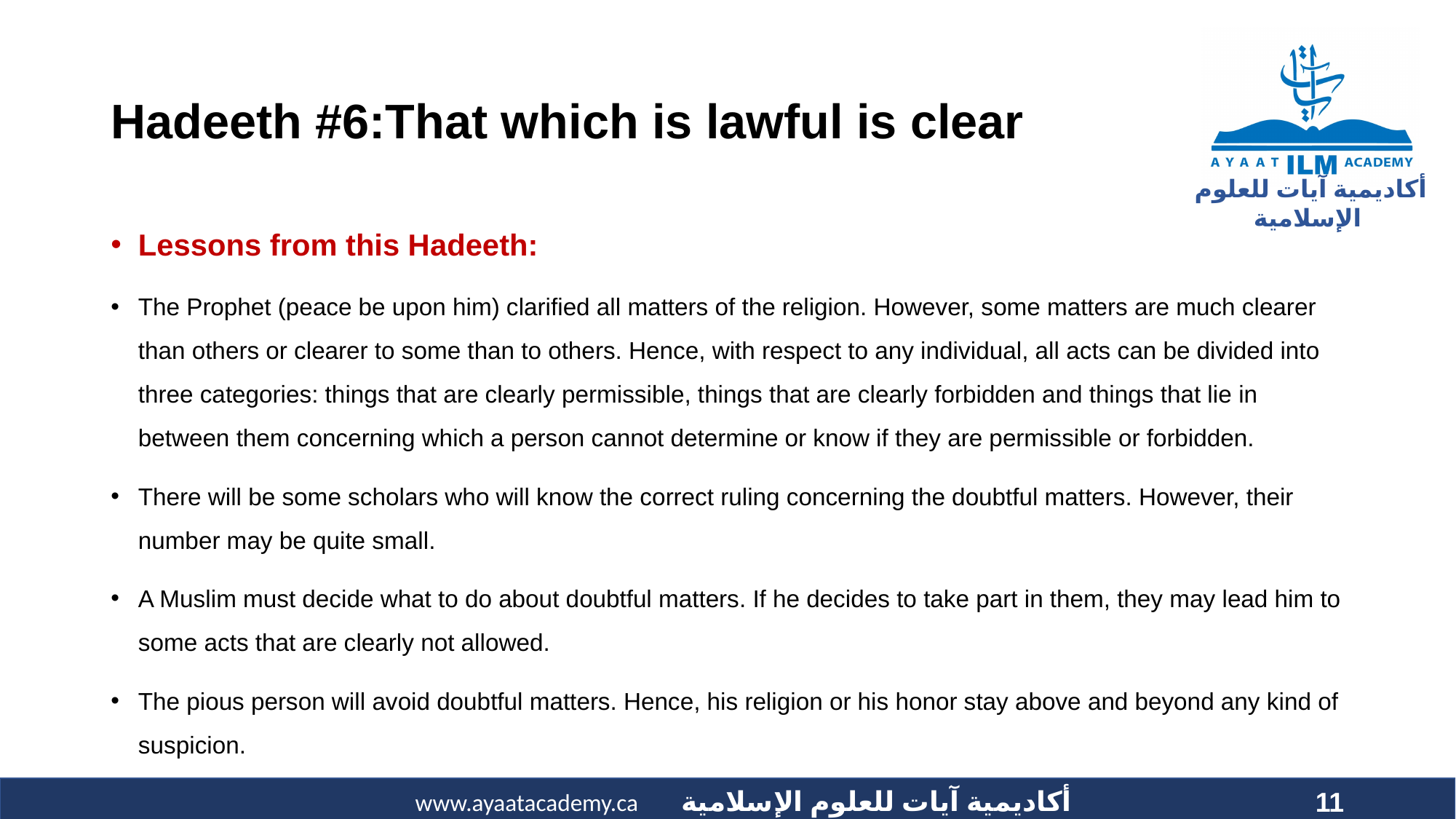

# Hadeeth #6:That which is lawful is clear
Lessons from this Hadeeth:
The Prophet (peace be upon him) clarified all matters of the religion. However, some matters are much clearer than others or clearer to some than to others. Hence, with respect to any individual, all acts can be divided into three categories: things that are clearly permissible, things that are clearly forbidden and things that lie in between them concerning which a person cannot determine or know if they are permissible or forbidden.
There will be some scholars who will know the correct ruling concerning the doubtful matters. However, their number may be quite small.
A Muslim must decide what to do about doubtful matters. If he decides to take part in them, they may lead him to some acts that are clearly not allowed.
The pious person will avoid doubtful matters. Hence, his religion or his honor stay above and beyond any kind of suspicion.
11